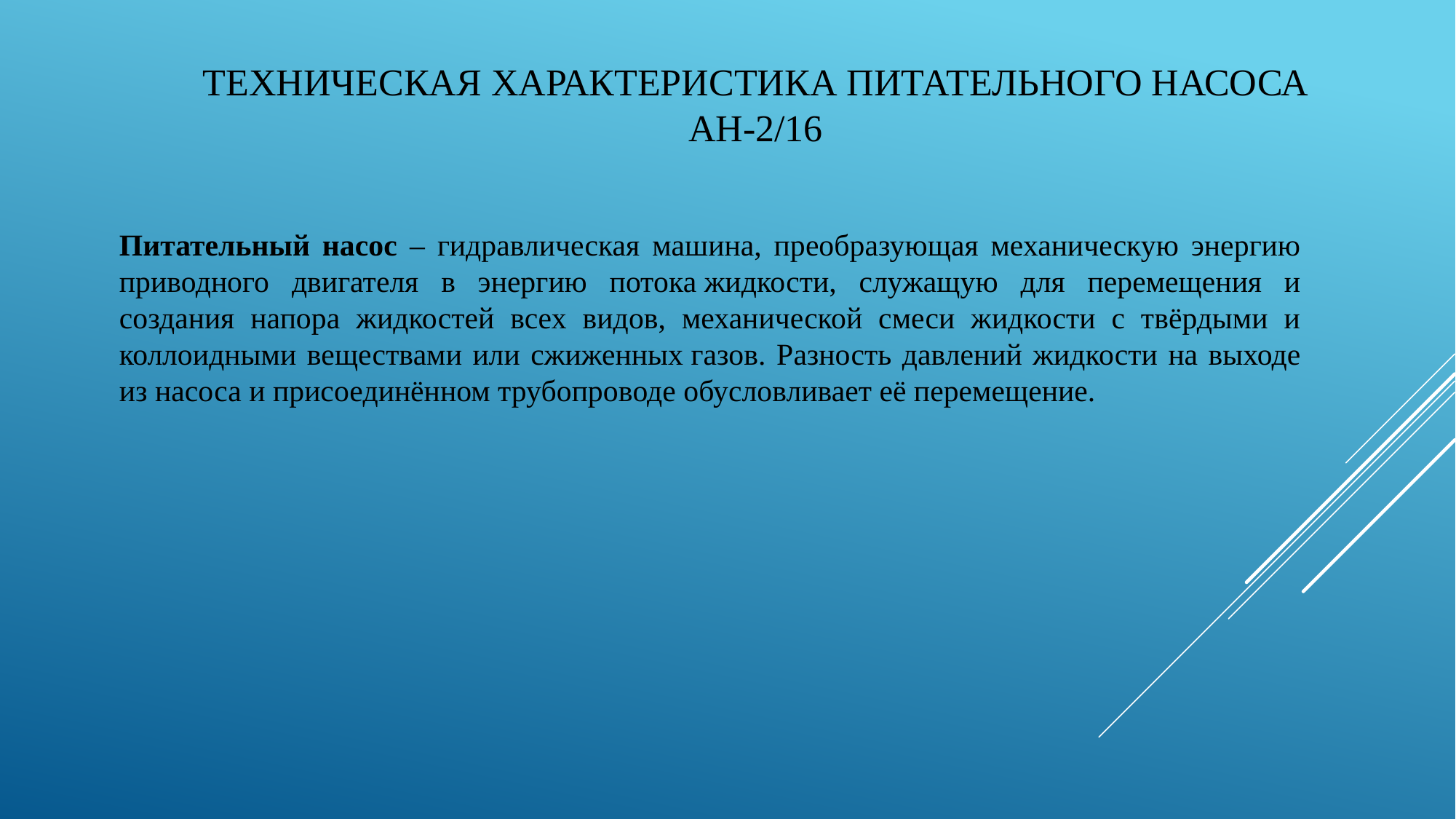

# техническая характеристика Питательного насоса АН-2/16
Питательный насос – гидравлическая машина, преобразующая механическую энергию приводного двигателя в энергию потока жидкости, служащую для перемещения и создания напора жидкостей всех видов, механической смеси жидкости с твёрдыми и коллоидными веществами или сжиженных газов. Разность давлений жидкости на выходе из насоса и присоединённом трубопроводе обусловливает её перемещение.